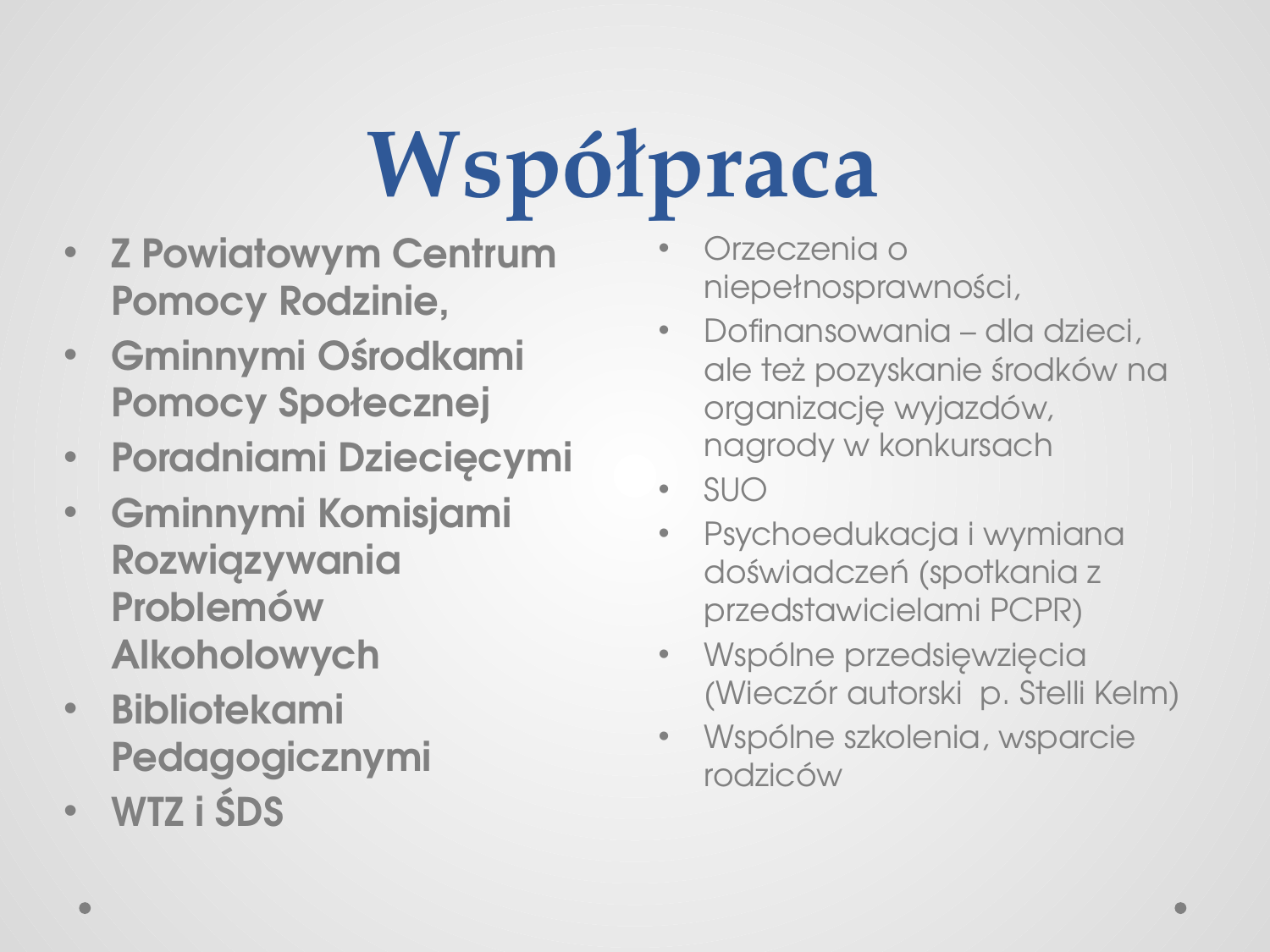

# Współpraca
Z Powiatowym Centrum Pomocy Rodzinie,
Gminnymi Ośrodkami Pomocy Społecznej
Poradniami Dziecięcymi
Gminnymi Komisjami Rozwiązywania Problemów Alkoholowych
Bibliotekami Pedagogicznymi
WTZ i ŚDS
Orzeczenia o niepełnosprawności,
Dofinansowania – dla dzieci, ale też pozyskanie środków na organizację wyjazdów, nagrody w konkursach
SUO
Psychoedukacja i wymiana doświadczeń (spotkania z przedstawicielami PCPR)
Wspólne przedsięwzięcia (Wieczór autorski  p. Stelli Kelm)
Wspólne szkolenia, wsparcie rodziców